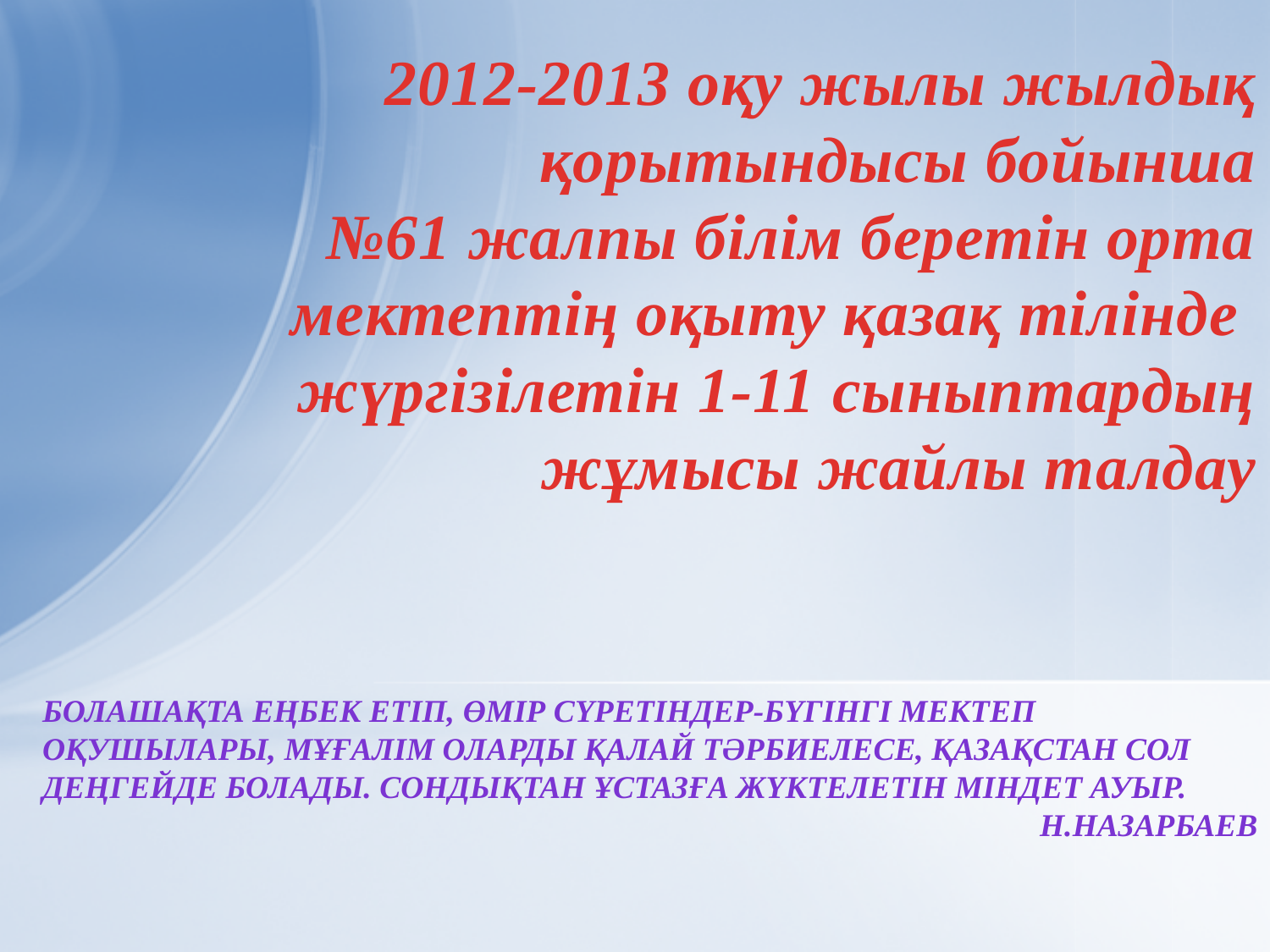

# 2012-2013 оқу жылы жылдық қорытындысы бойынша №61 жалпы білім беретін орта мектептің оқыту қазақ тілінде жүргізілетін 1-11 сыныптардың жұмысы жайлы талдау
Болашақта еңбек етіп, өмір сүретіндер-бүгінгі мектеп оқушылары, мұғалім оларды қалай тәрбиелесе, Қазақстан сол деңгейде болады. Сондықтан ұстазға жүктелетін міндет ауыр.
                                                                                                             Н.Назарбаев